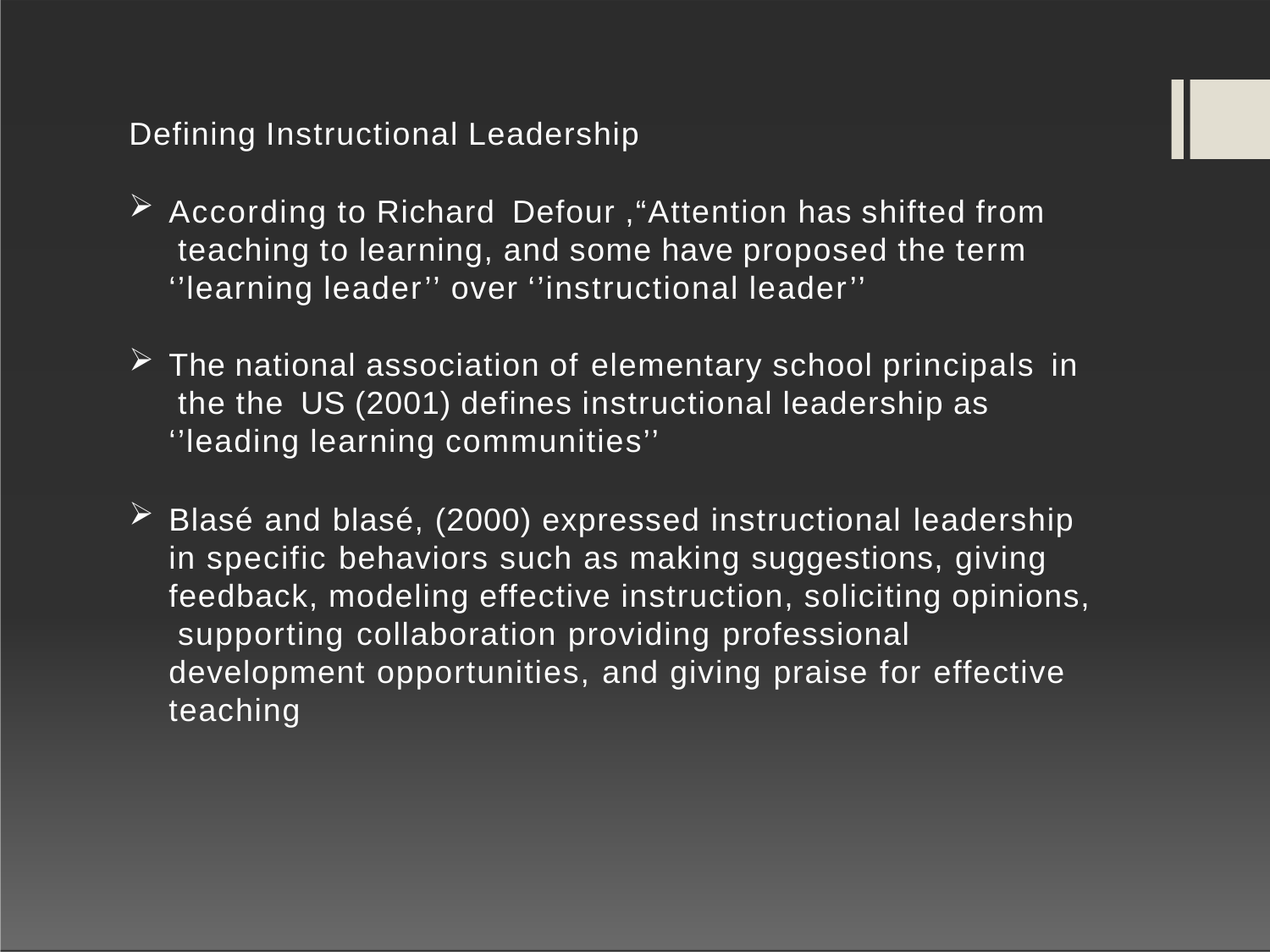

Defining Instructional Leadership

According to Richard Defour ,“Attention has shifted from  teaching to learning, and some have proposed the term
‘’learning leader’’ over ‘’instructional leader’’

The national association of elementary school principals in  the the US (2001) defines instructional leadership as
‘’leading learning communities’’

Blasé and blasé, (2000) expressed instructional leadership  in specific behaviors such as making suggestions, giving  feedback, modeling effective instruction, soliciting opinions,  supporting collaboration providing professional  development opportunities, and giving praise for effective  teaching